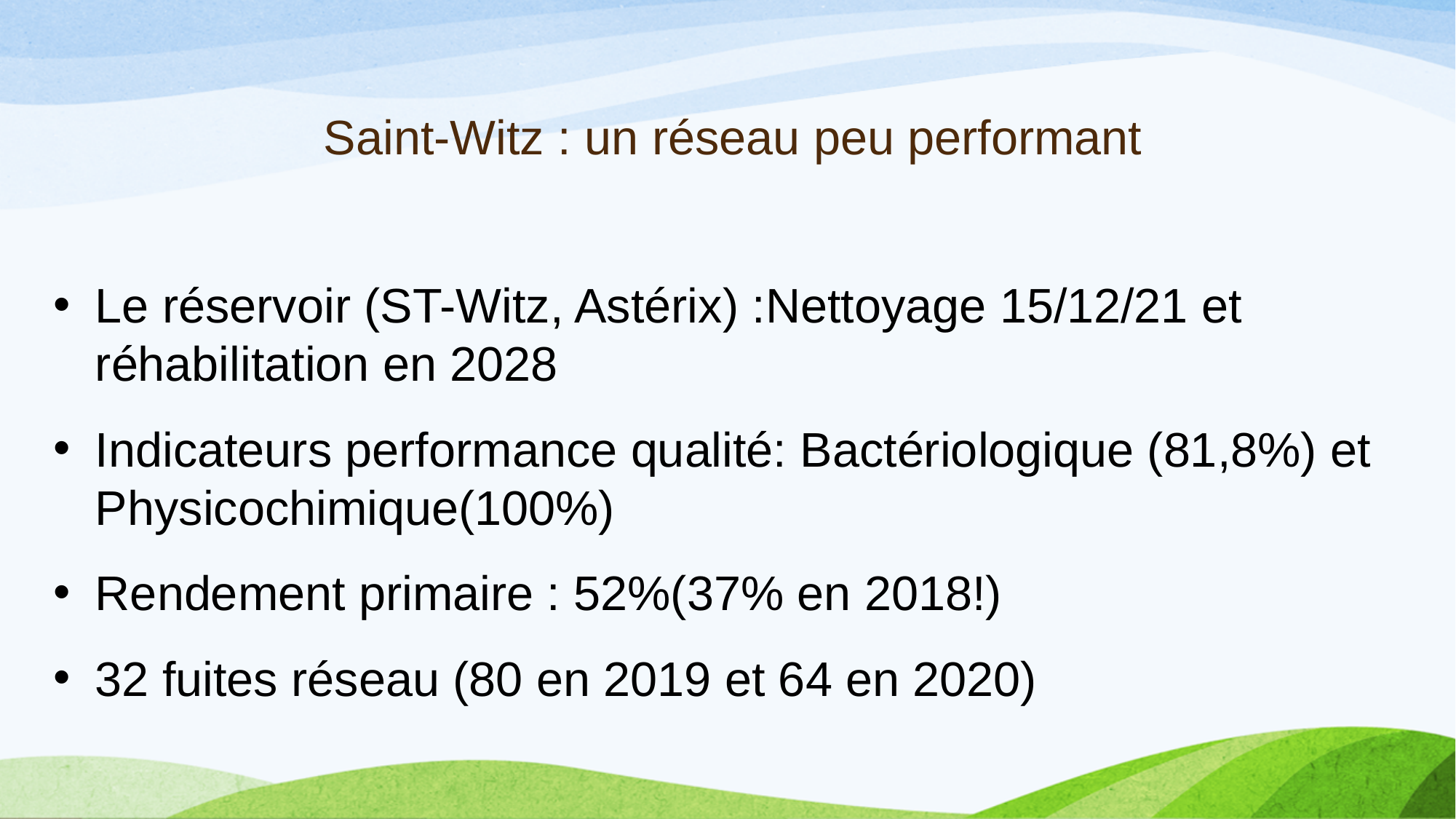

# Saint-Witz : un réseau peu performant
Le réservoir (ST-Witz, Astérix) :Nettoyage 15/12/21 et réhabilitation en 2028
Indicateurs performance qualité: Bactériologique (81,8%) et Physicochimique(100%)
Rendement primaire : 52%(37% en 2018!)
32 fuites réseau (80 en 2019 et 64 en 2020)